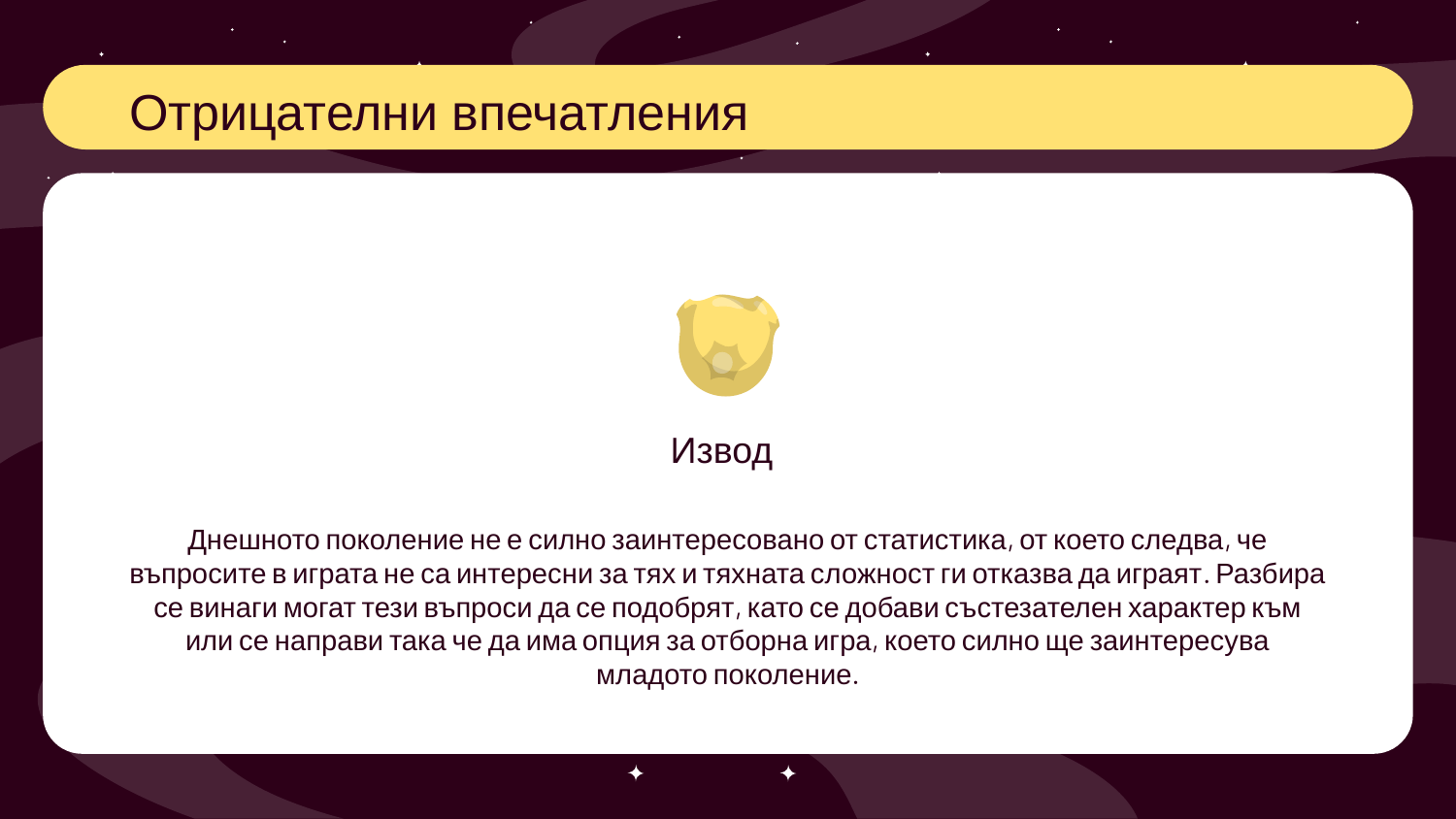

Отрицателни впечатления

# Извод
Днешното поколение не е силно заинтересовано от статистика, от което следва, че въпросите в играта не са интересни за тях и тяхната сложност ги отказва да играят. Разбира се винаги могат тези въпроси да се подобрят, като се добави състезателен характер към или се направи така че да има опция за отборна игра, което силно ще заинтересува младото поколение.